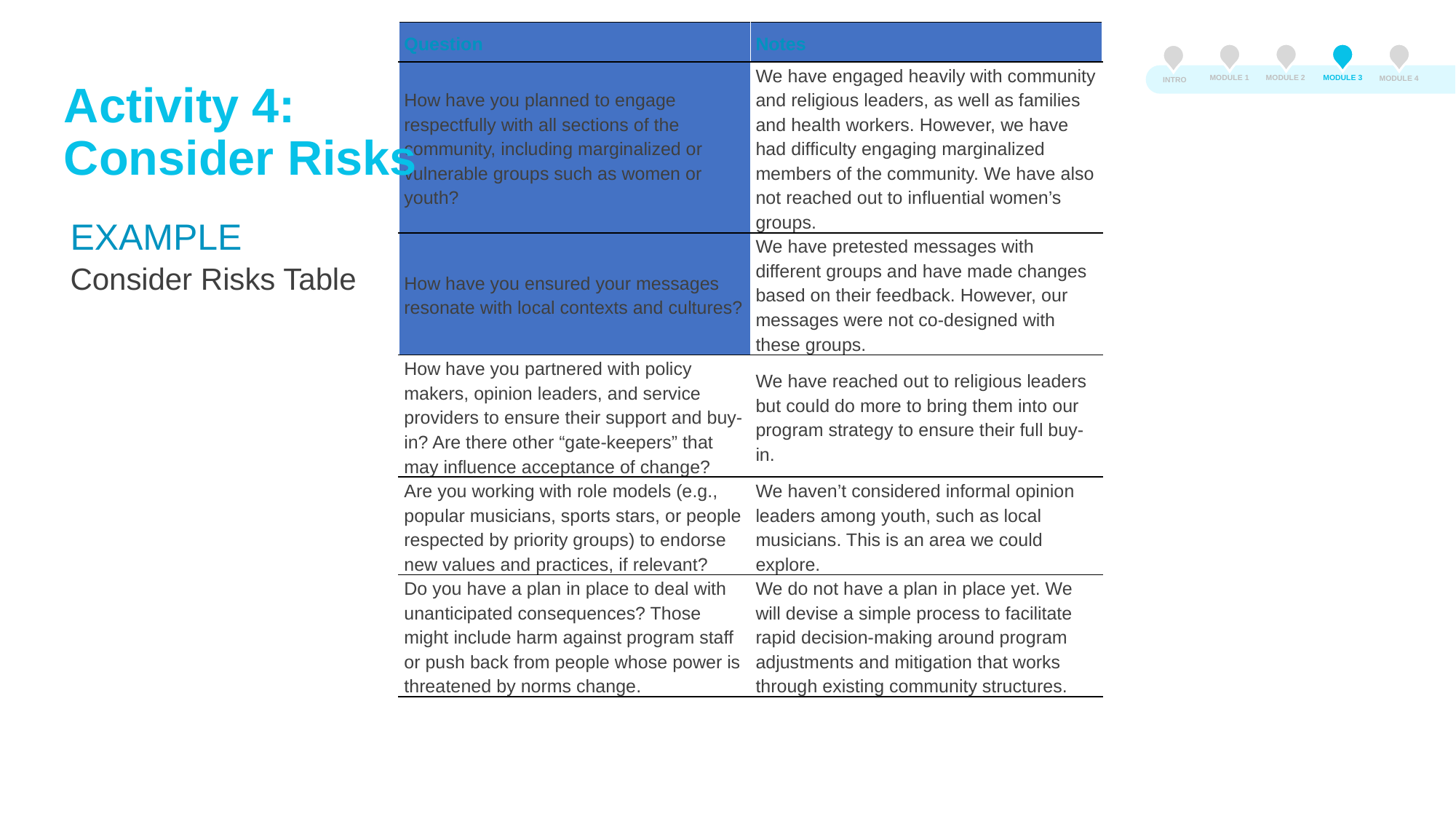

| Question | Notes |
| --- | --- |
| How have you planned to engage respectfully with all sections of the community, including marginalized or vulnerable groups such as women or youth? | We have engaged heavily with community and religious leaders, as well as families and health workers. However, we have had difficulty engaging marginalized members of the community. We have also not reached out to influential women’s groups. |
| How have you ensured your messages resonate with local contexts and cultures? | We have pretested messages with different groups and have made changes based on their feedback. However, our messages were not co-designed with these groups. |
| How have you partnered with policy makers, opinion leaders, and service providers to ensure their support and buy-in? Are there other “gate-keepers” that may influence acceptance of change? | We have reached out to religious leaders but could do more to bring them into our program strategy to ensure their full buy-in. |
| Are you working with role models (e.g., popular musicians, sports stars, or people respected by priority groups) to endorse new values and practices, if relevant? | We haven’t considered informal opinion leaders among youth, such as local musicians. This is an area we could explore. |
| Do you have a plan in place to deal with unanticipated consequences? Those might include harm against program staff or push back from people whose power is threatened by norms change. | We do not have a plan in place yet. We will devise a simple process to facilitate rapid decision-making around program adjustments and mitigation that works through existing community structures. |

Activity 4

MODULE 3
MODULE 2
MODULE 1
MODULE 4
INTRO
Activity 4:
Consider Risks
EXAMPLE
Consider Risks Table